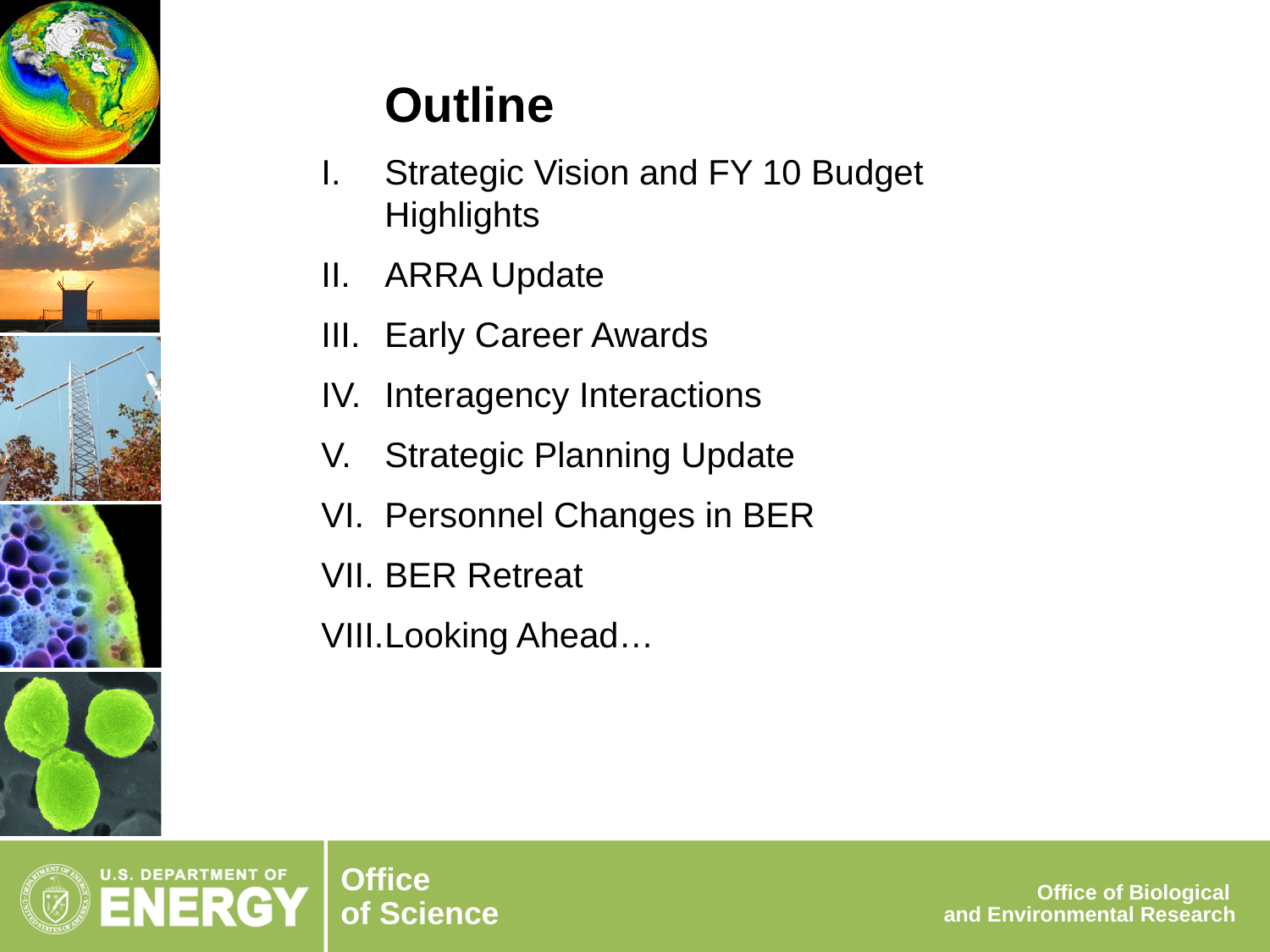

Outline
Strategic Vision and FY 10 Budget Highlights
ARRA Update
Early Career Awards
Interagency Interactions
Strategic Planning Update
Personnel Changes in BER
BER Retreat
Looking Ahead…